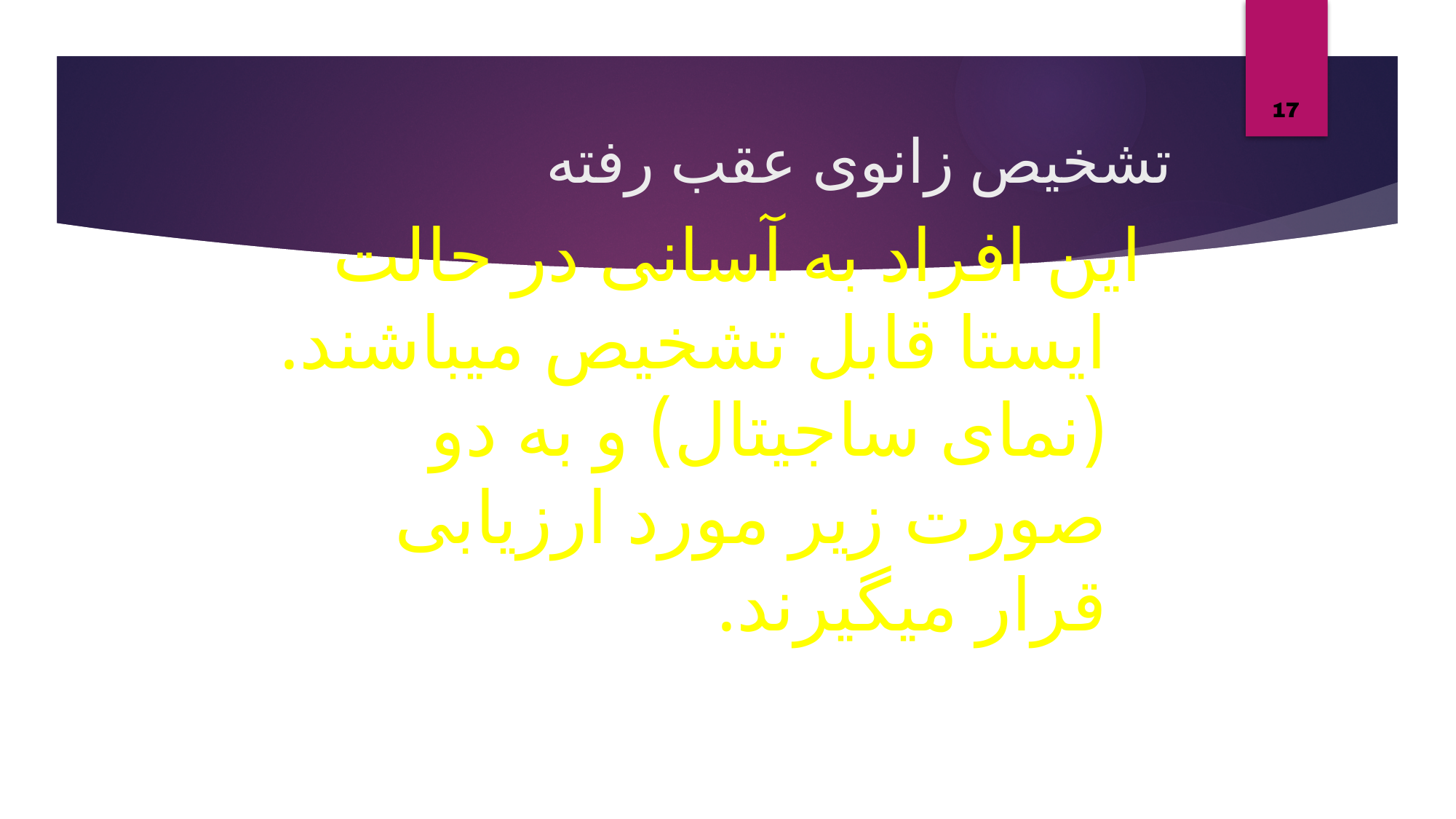

17
# تشخیص زانوی عقب رفته
  این افراد به آسانی در حالت ایستا قابل تشخیص میباشند.(نمای ساجیتال) و به دو صورت زیر مورد ارزیابی قرار میگیرند.